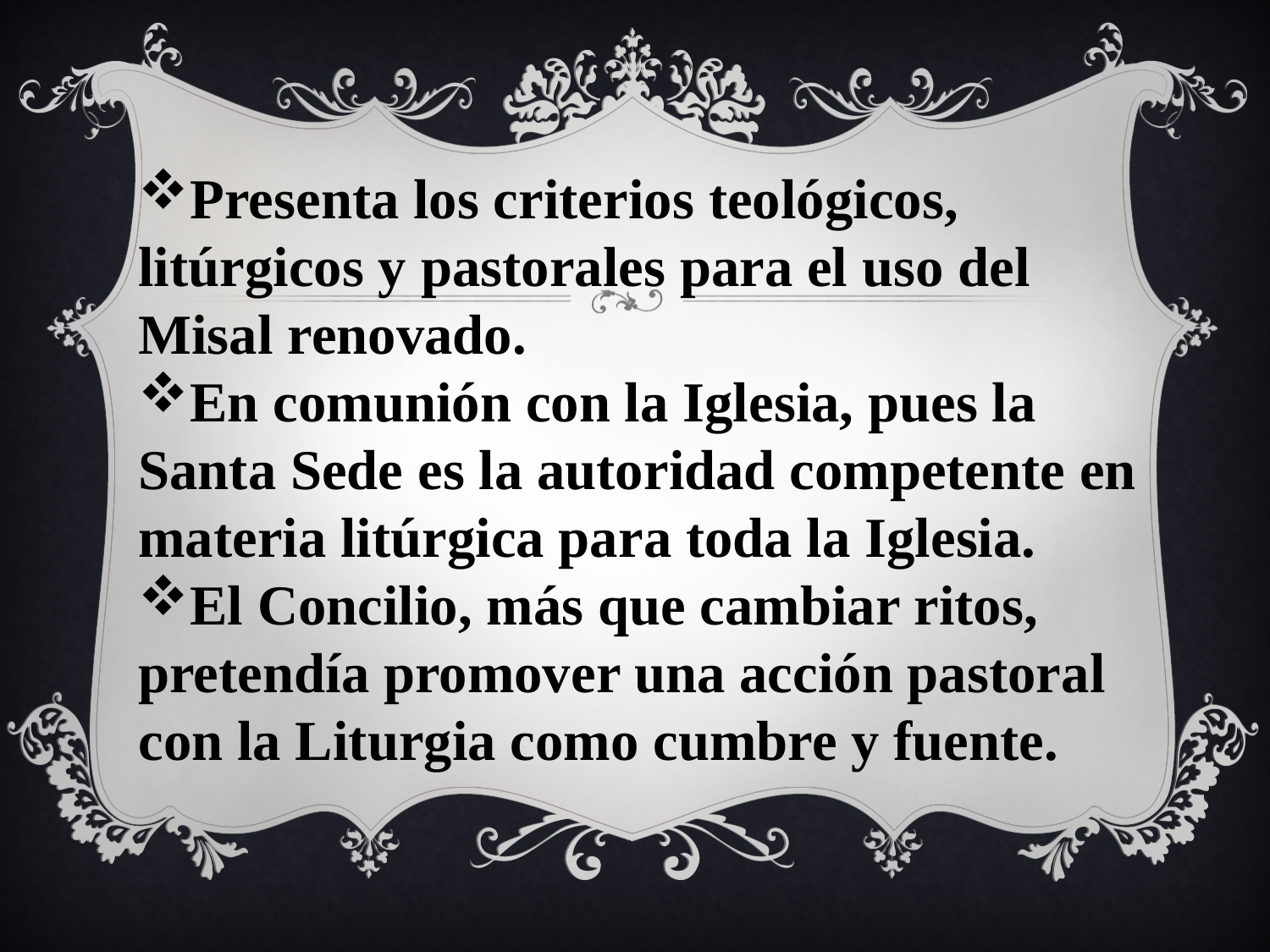

Presenta los criterios teológicos, litúrgicos y pastorales para el uso del Misal renovado.
En comunión con la Iglesia, pues la Santa Sede es la autoridad competente en materia litúrgica para toda la Iglesia.
El Concilio, más que cambiar ritos, pretendía promover una acción pastoral con la Liturgia como cumbre y fuente.